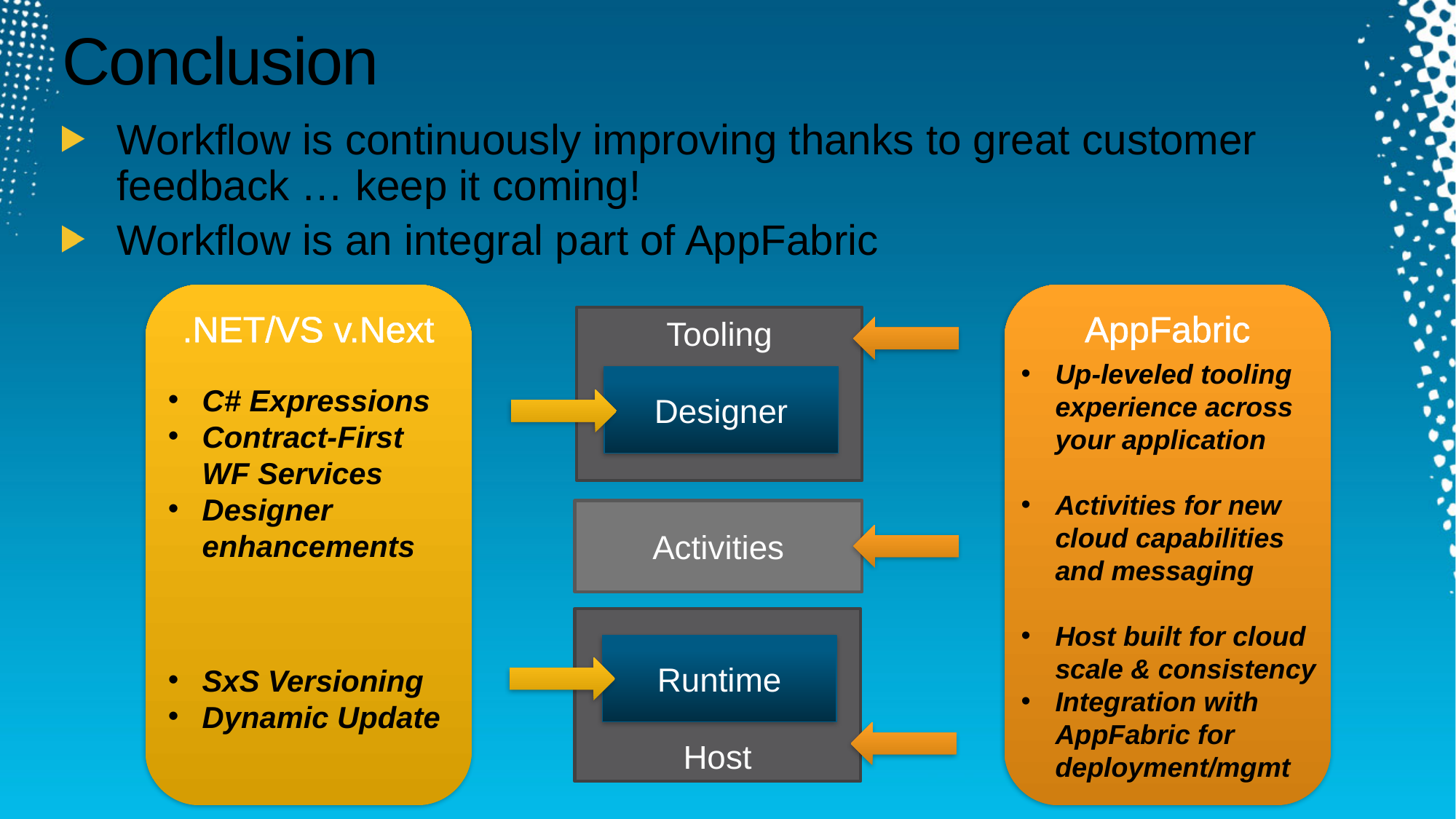

# Conclusion
Workflow is continuously improving thanks to great customer feedback … keep it coming!
Workflow is an integral part of AppFabric
.NET/VS v.Next
C# Expressions
Contract-First WF Services
Designer enhancements

SxS Versioning
Dynamic Update
AppFabric
Up-leveled tooling experience across your application

Activities for new cloud capabilities and messaging

Host built for cloud scale & consistency
Integration with AppFabric for deployment/mgmt

Tooling

Designer

Activities

Host
Runtime